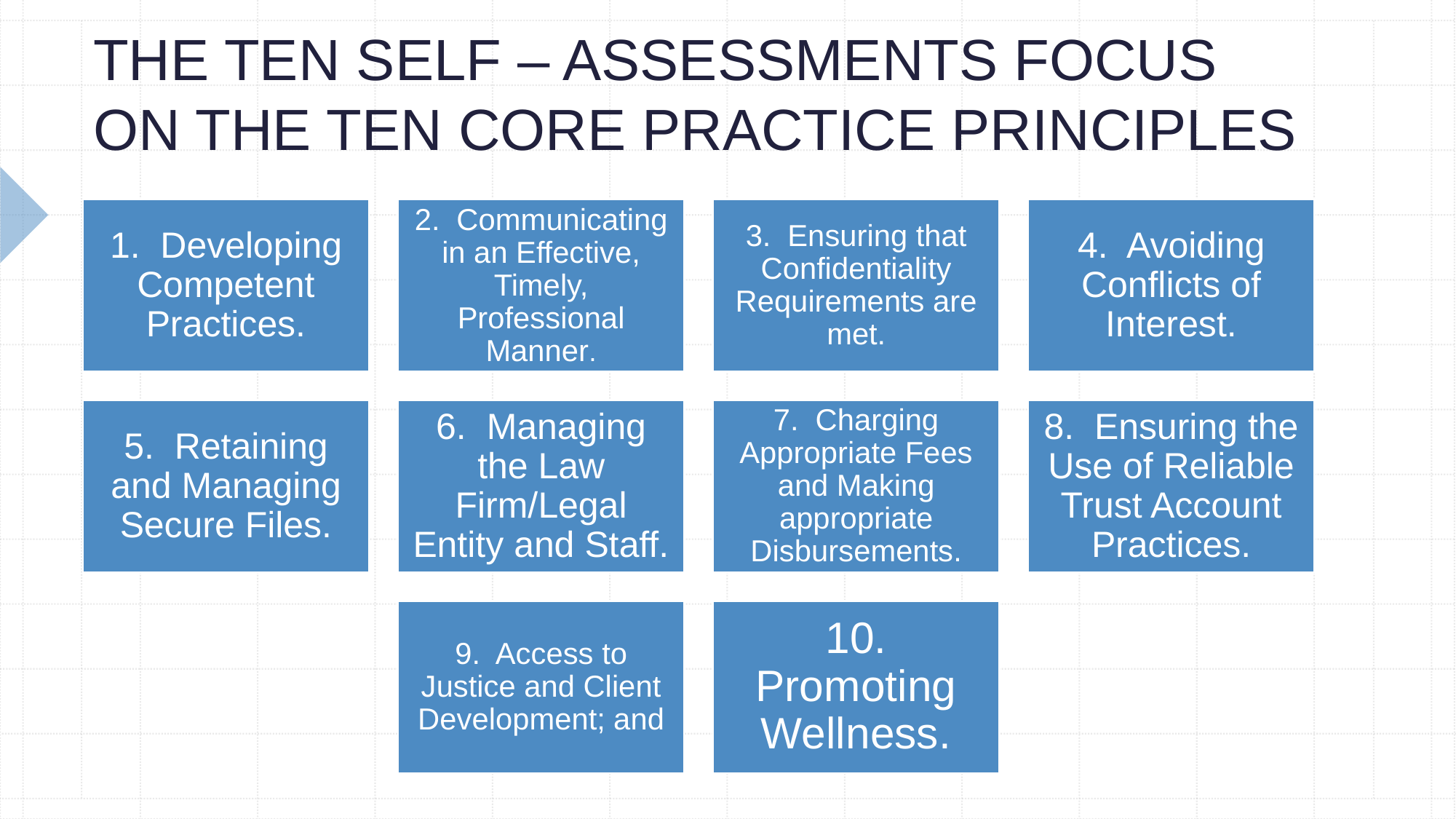

# THE TEN SELF – ASSESSMENTS FOCUS ON THE TEN CORE PRACTICE PRINCIPLES
1.  Developing Competent Practices.
2.  Communicating in an Effective, Timely, Professional Manner.
3.  Ensuring that Confidentiality Requirements are met.
4.  Avoiding Conflicts of Interest.
5.  Retaining and Managing Secure Files.
6.  Managing the Law Firm/Legal Entity and Staff.
7.  Charging Appropriate Fees and Making appropriate Disbursements.
8.  Ensuring the Use of Reliable Trust Account Practices.
9.  Access to Justice and Client Development; and
10. Promoting Wellness.